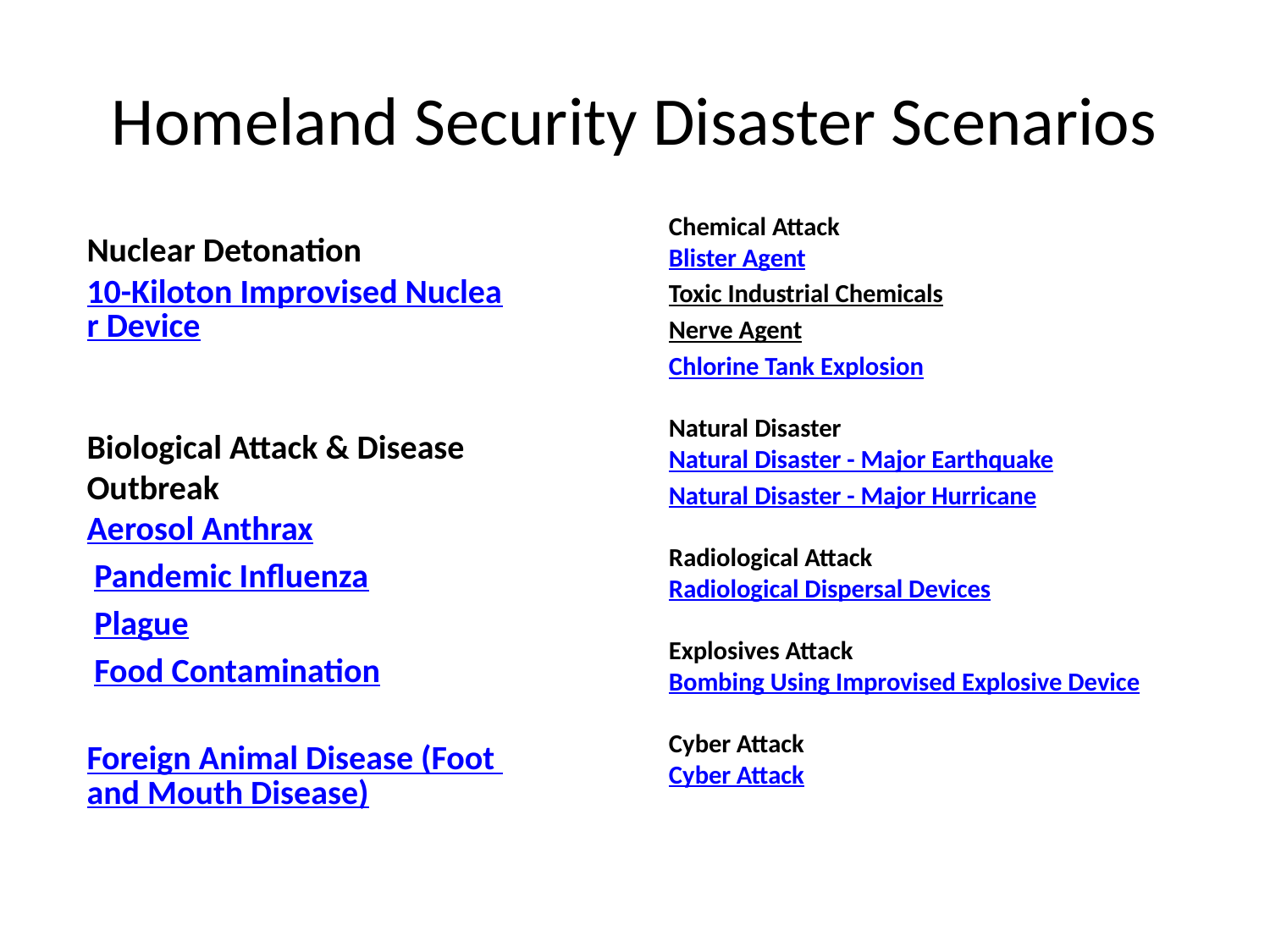

# Homeland Security Disaster Scenarios
Chemical Attack
Blister Agent
Toxic Industrial Chemicals
Nerve Agent
Chlorine Tank Explosion
Natural Disaster
Natural Disaster - Major Earthquake
Natural Disaster - Major Hurricane
Radiological Attack
Radiological Dispersal Devices
Explosives Attack
Bombing Using Improvised Explosive Device
Cyber Attack
Cyber Attack
Nuclear Detonation
10-Kiloton Improvised Nuclear Device
Biological Attack & Disease Outbreak
Aerosol Anthrax
 Pandemic Influenza
 Plague
 Food Contamination
 Foreign Animal Disease (Foot and Mouth Disease)